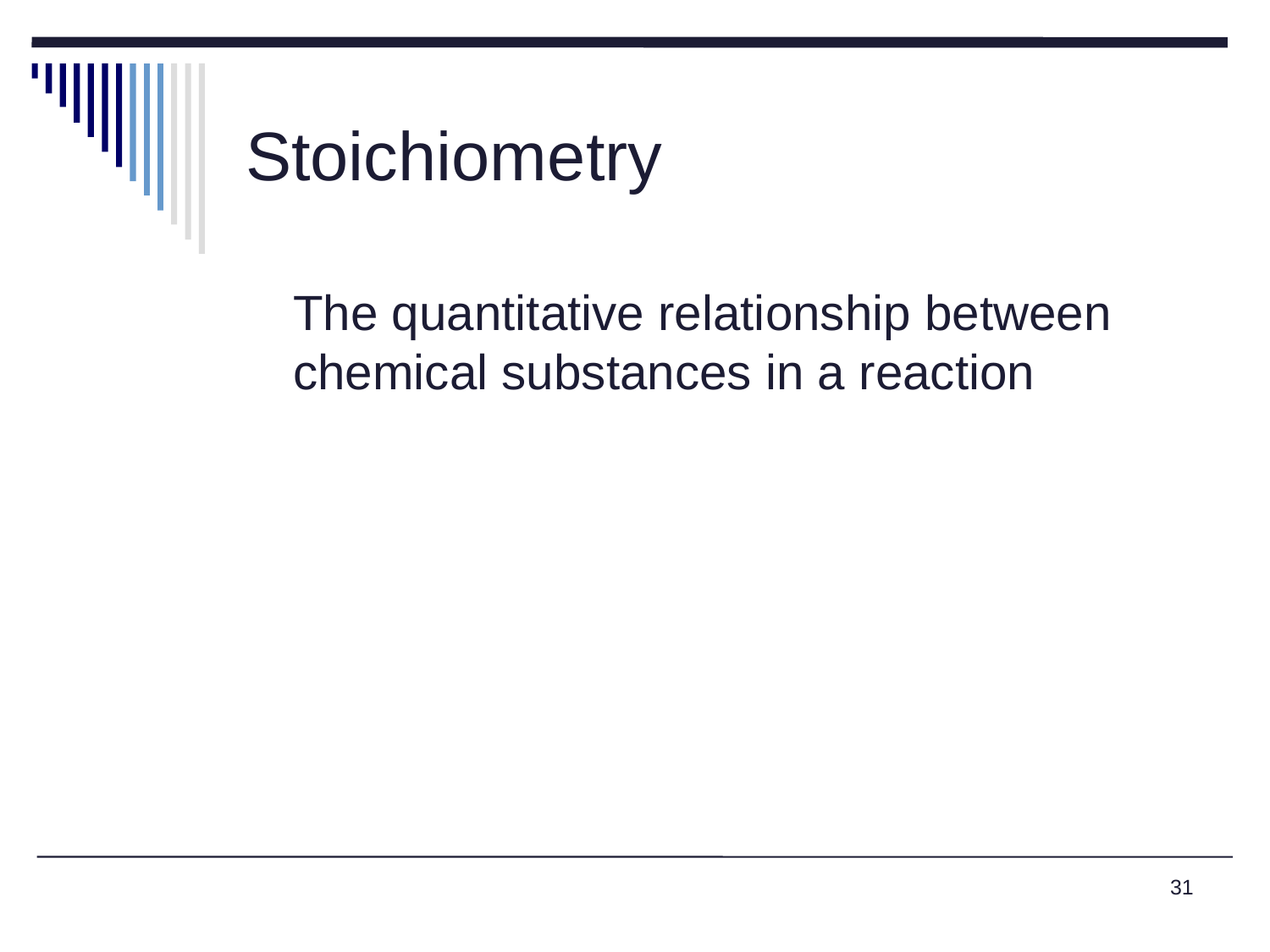

# Stoichiometry
	The quantitative relationship between chemical substances in a reaction
31